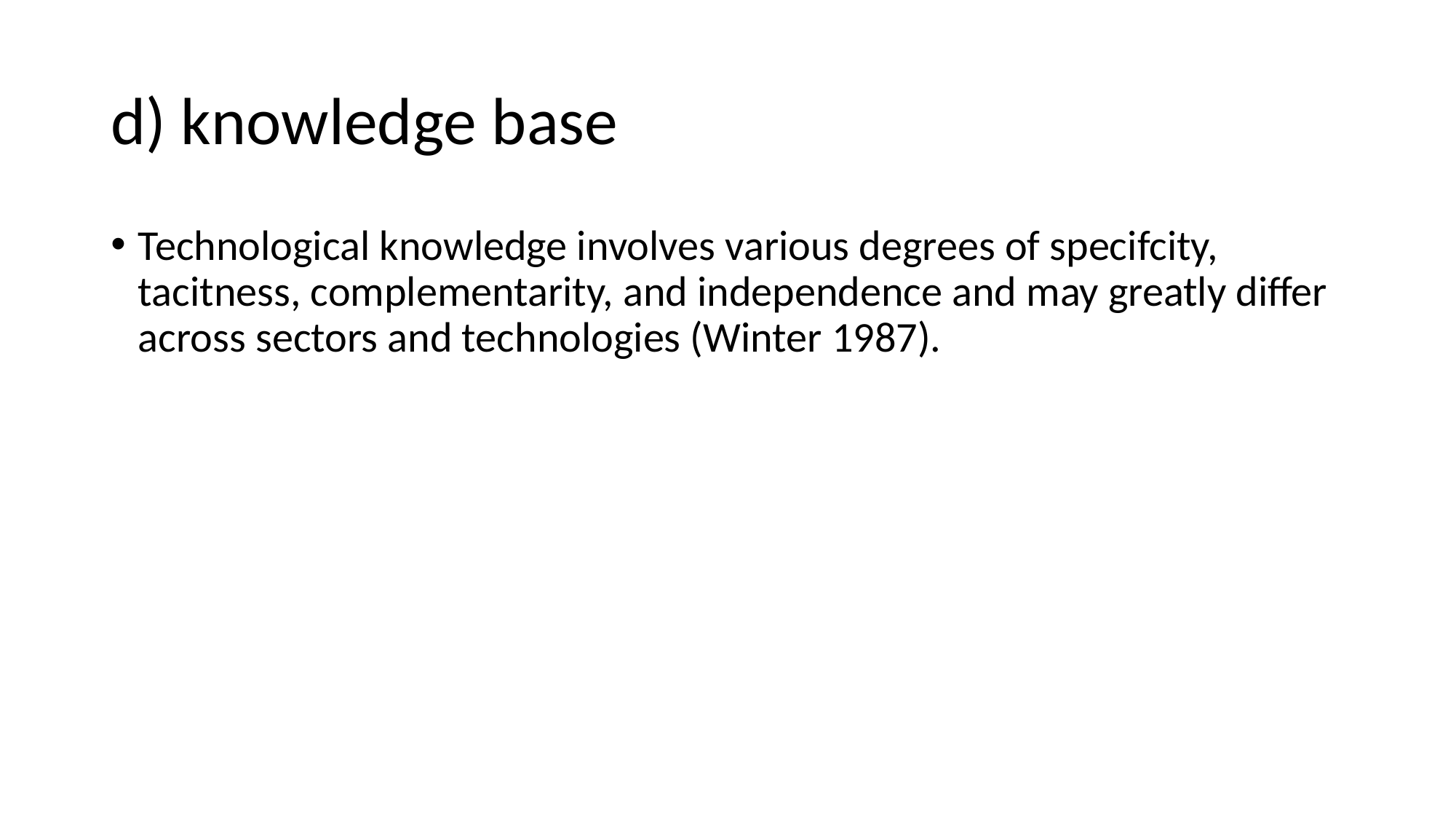

# d) knowledge base
Technological knowledge involves various degrees of specifcity, tacitness, complementarity, and independence and may greatly differ across sectors and technologies (Winter 1987).